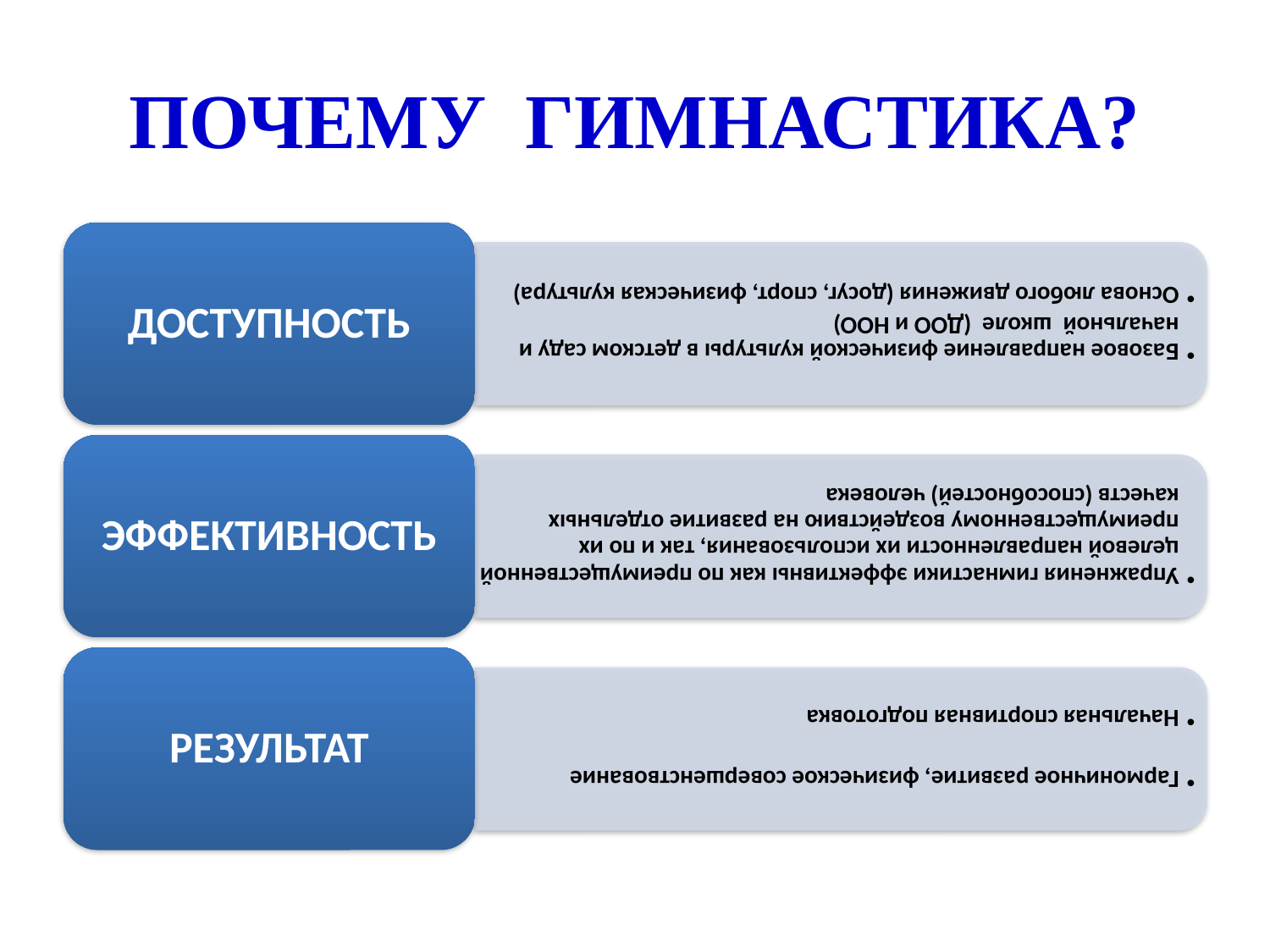

# ПОЧЕМУ  ГИМНАСТИКА?
Базовое направление физической культуры в детском саду и начальной  школе  (ДОО и НОО)
Основа любого движения (досуг, спорт, физическая культура)
ДОСТУПНОСТЬ
Упражнения гимнастики эффективны как по преимущественной целевой направленности их использования, так и по их преимущественному воздействию на развитие отдельных качеств (способностей) человека
ЭФФЕКТИВНОСТЬ
Гармоничное развитие, физическое совершенствование

Начальная спортивная подготовка
РЕЗУЛЬТАТ